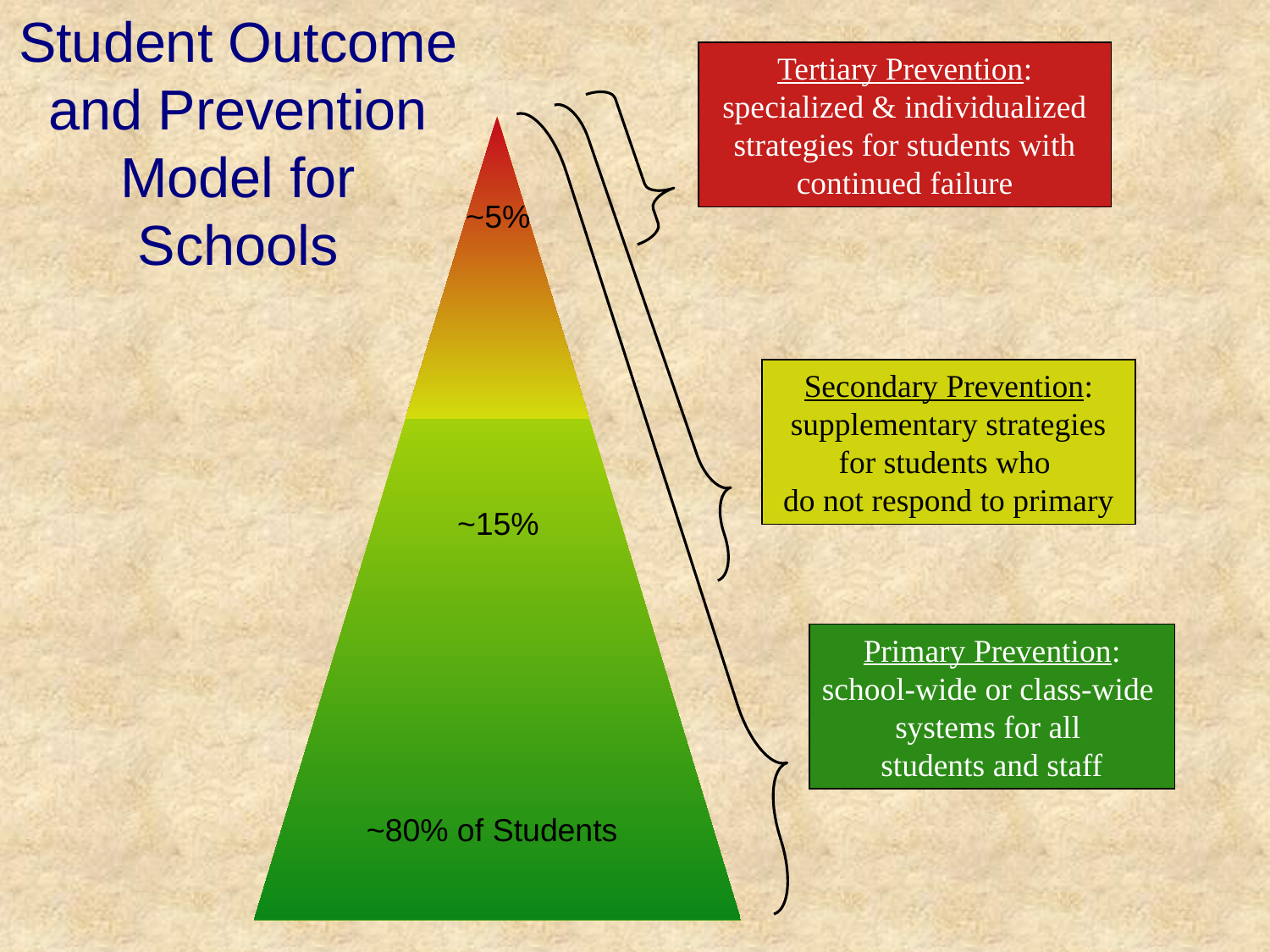

Student Outcome and Prevention Model for Schools
Tertiary Prevention:
specialized & individualized
strategies for students with continued failure

~5%
Secondary Prevention:
supplementary strategies
for students who
do not respond to primary
~15%
Primary Prevention:
school-wide or class-wide
systems for all
students and staff
~80% of Students